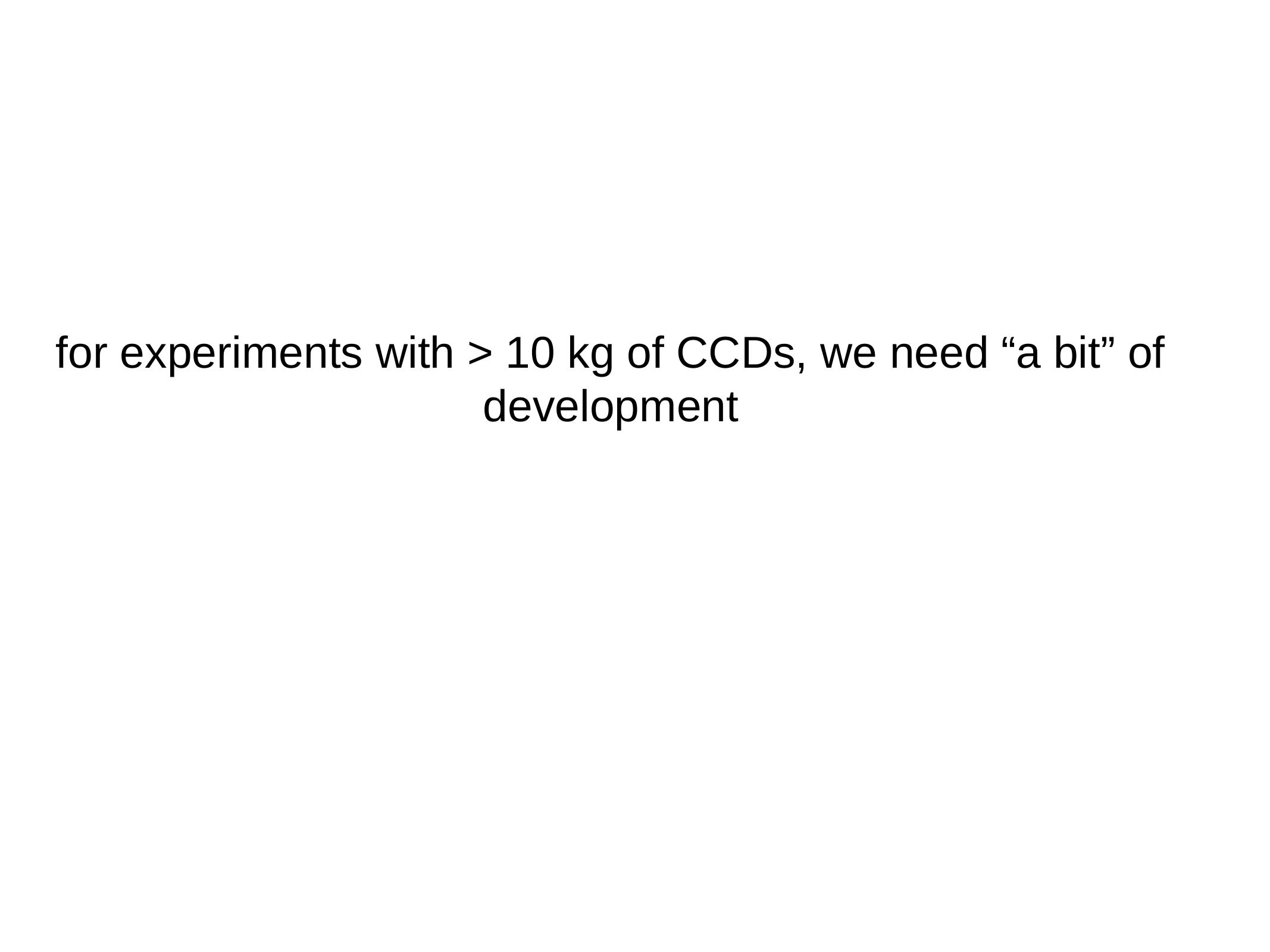

for experiments with > 10 kg of CCDs, we need “a bit” of development